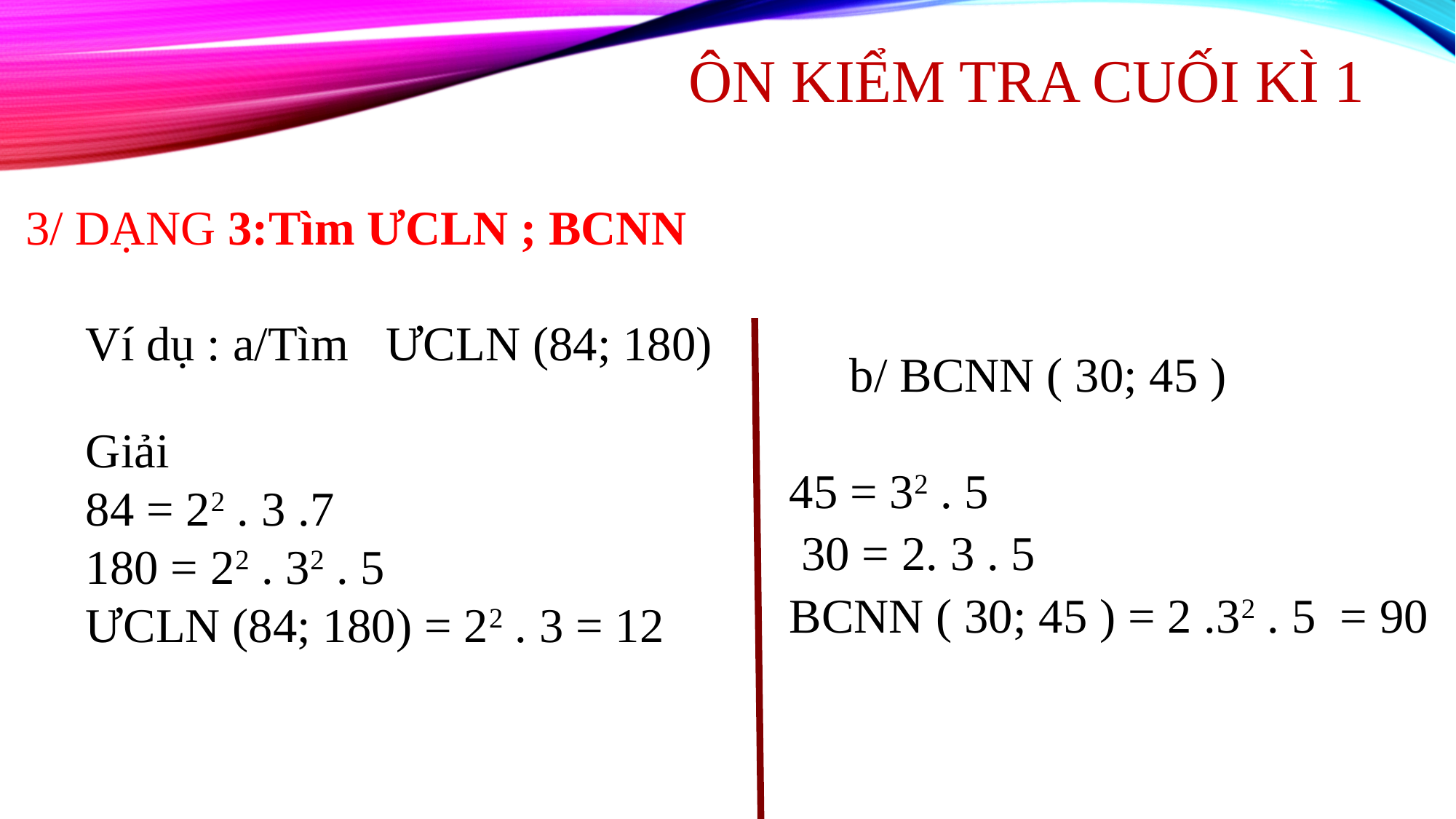

ÔN KIỂM TRA CUỐI KÌ 1
3/ DẠNG 3:Tìm ƯCLN ; BCNN
Ví dụ : a/Tìm   ƯCLN (84; 180)
b/ BCNN ( 30; 45 )
Giải
84 = 22 . 3 .7
180 = 22 . 32 . 5
ƯCLN (84; 180) = 22 . 3 = 12
45 = 32 . 5
 30 = 2. 3 . 5
BCNN ( 30; 45 ) = 2 .32 . 5  = 90